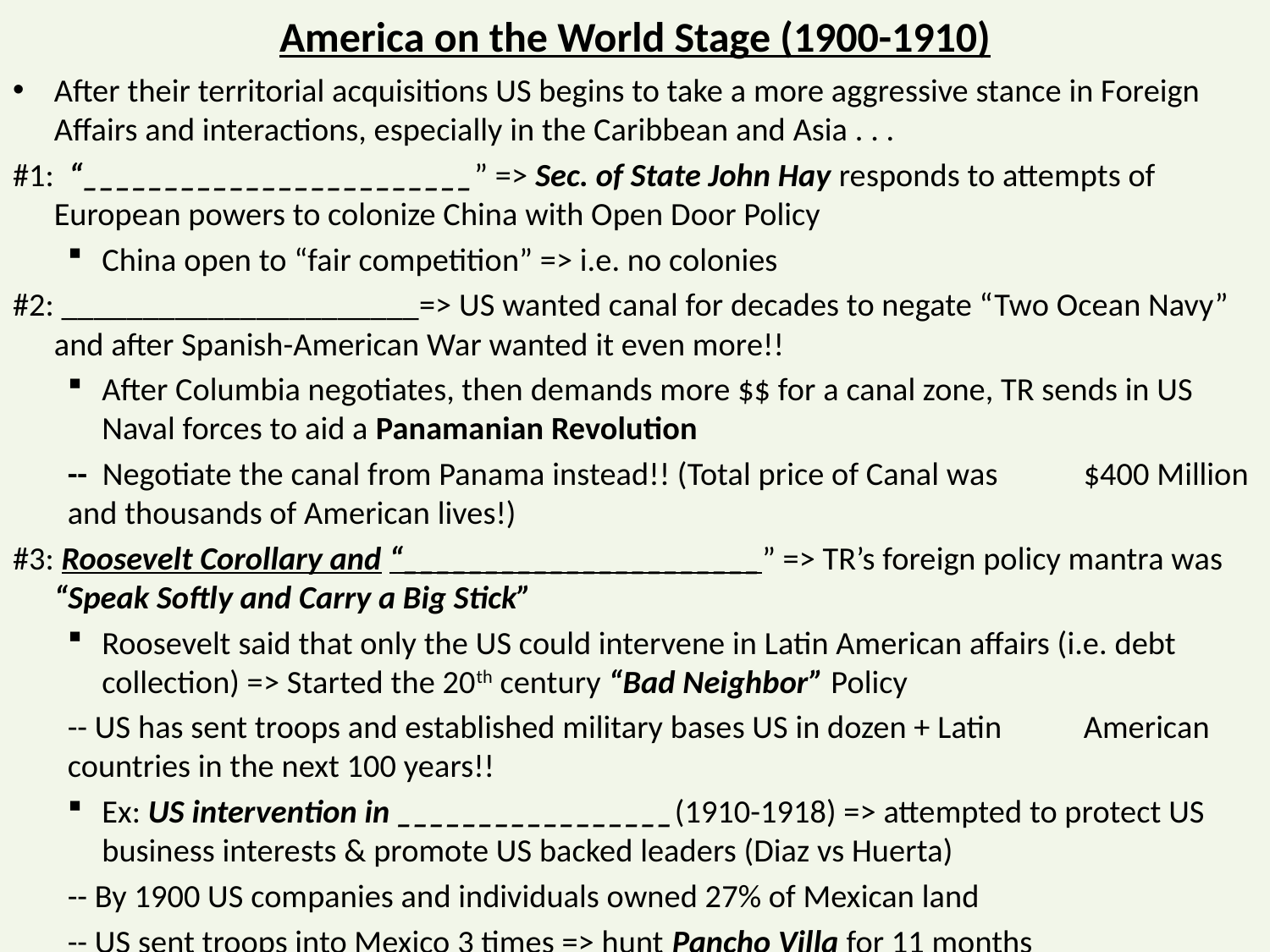

# America on the World Stage (1900-1910)
After their territorial acquisitions US begins to take a more aggressive stance in Foreign Affairs and interactions, especially in the Caribbean and Asia . . .
#1:  “________________________” => Sec. of State John Hay responds to attempts of European powers to colonize China with Open Door Policy
China open to “fair competition” => i.e. no colonies
#2: ______________________=> US wanted canal for decades to negate “Two Ocean Navy” and after Spanish-American War wanted it even more!!
After Columbia negotiates, then demands more $$ for a canal zone, TR sends in US Naval forces to aid a Panamanian Revolution
	--  Negotiate the canal from Panama instead!! (Total price of Canal was 	$400 Million and thousands of American lives!)
#3: Roosevelt Corollary and “______________________” => TR’s foreign policy mantra was “Speak Softly and Carry a Big Stick”
Roosevelt said that only the US could intervene in Latin American affairs (i.e. debt collection) => Started the 20th century “Bad Neighbor” Policy
	-- US has sent troops and established military bases US in dozen + Latin 	American countries in the next 100 years!!
Ex: US intervention in _________________(1910-1918) => attempted to protect US business interests & promote US backed leaders (Diaz vs Huerta)
	-- By 1900 US companies and individuals owned 27% of Mexican land
	-- US sent troops into Mexico 3 times => hunt Pancho Villa for 11 months